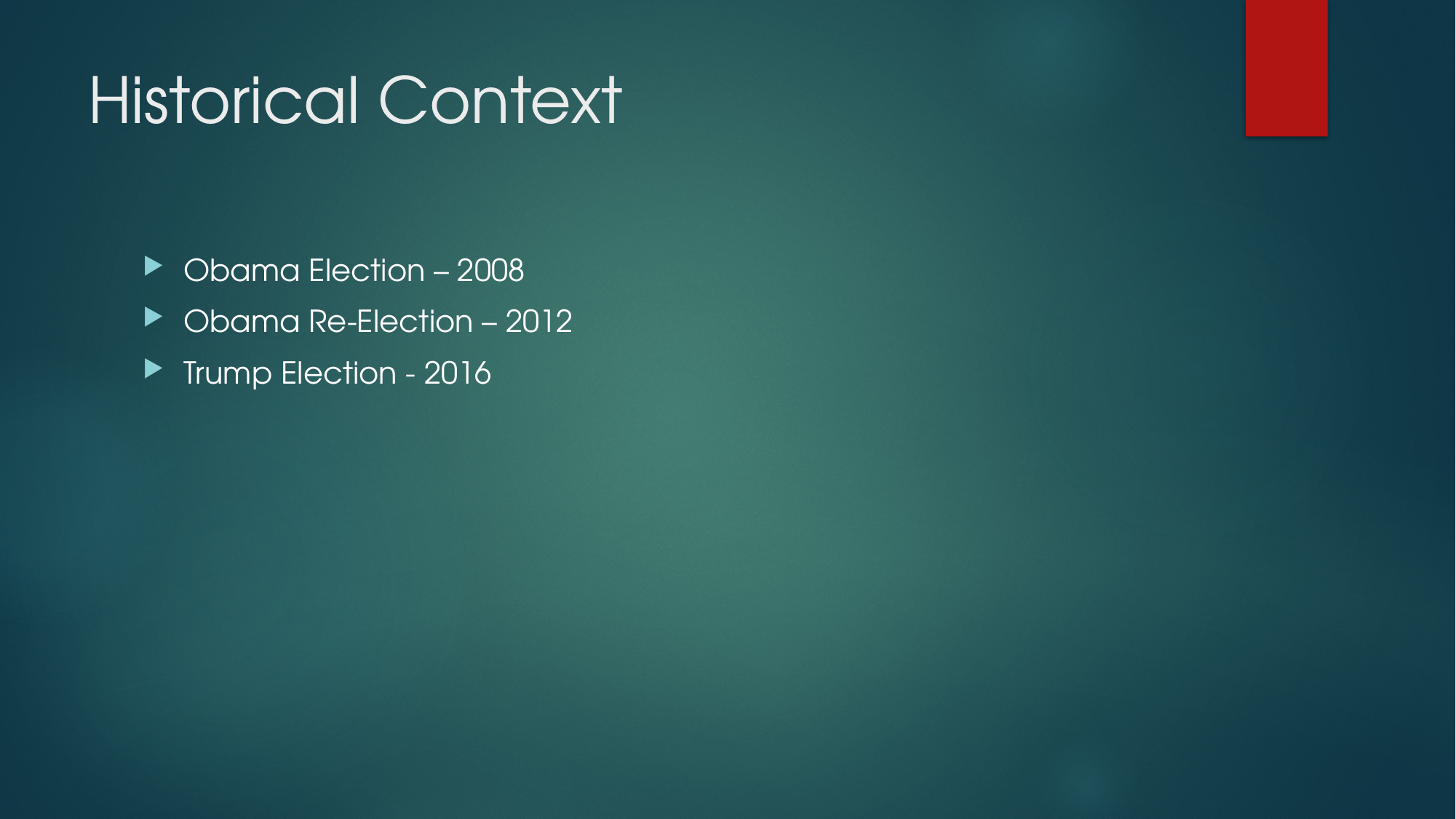

# Historical Context
Obama Election – 2008
Obama Re-Election – 2012
Trump Election - 2016